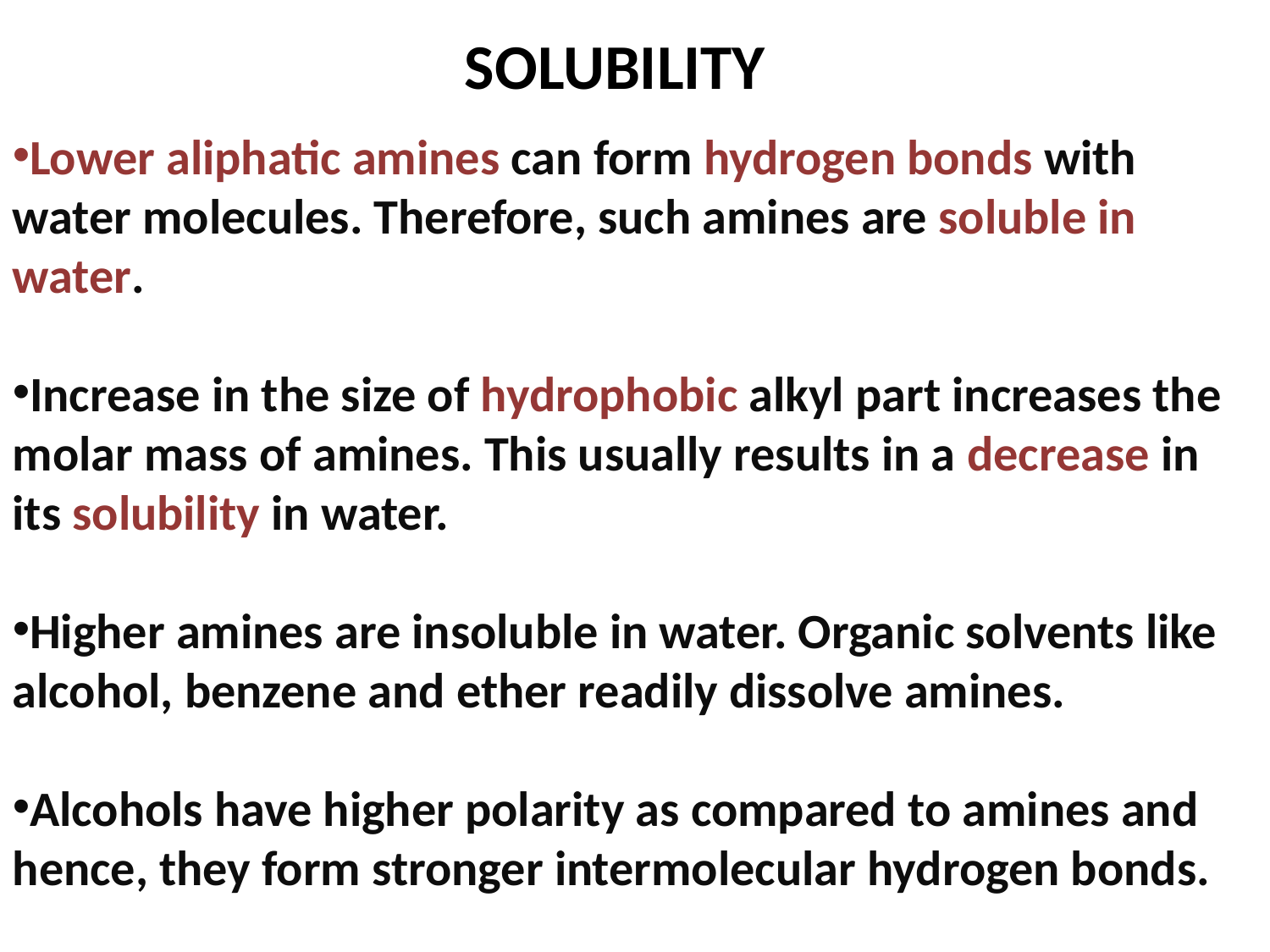

SOLUBILITY
Lower aliphatic amines can form hydrogen bonds with water molecules. Therefore, such amines are soluble in water.

Increase in the size of hydrophobic alkyl part increases the molar mass of amines. This usually results in a decrease in its solubility in water.

Higher amines are insoluble in water. Organic solvents like alcohol, benzene and ether readily dissolve amines.

Alcohols have higher polarity as compared to amines and hence, they form stronger intermolecular hydrogen bonds.